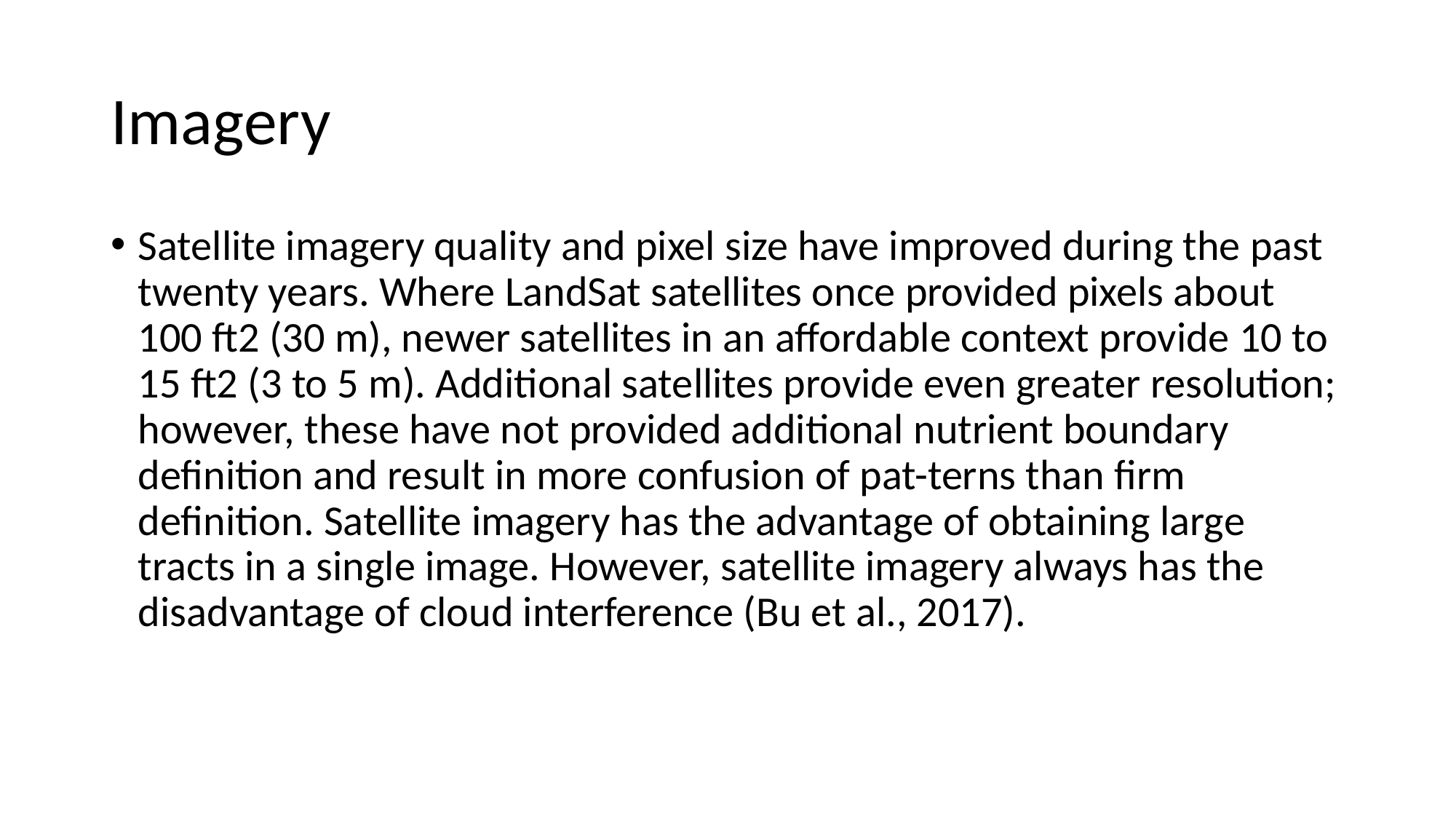

# Imagery
Satellite imagery quality and pixel size have improved during the past twenty years. Where LandSat satellites once provided pixels about 100 ft2 (30 m), newer satellites in an affordable context provide 10 to 15 ft2 (3 to 5 m). Additional satellites provide even greater resolution; however, these have not provided additional nutrient boundary definition and result in more confusion of pat-terns than firm definition. Satellite imagery has the advantage of obtaining large tracts in a single image. However, satellite imagery always has the disadvantage of cloud interference (Bu et al., 2017).